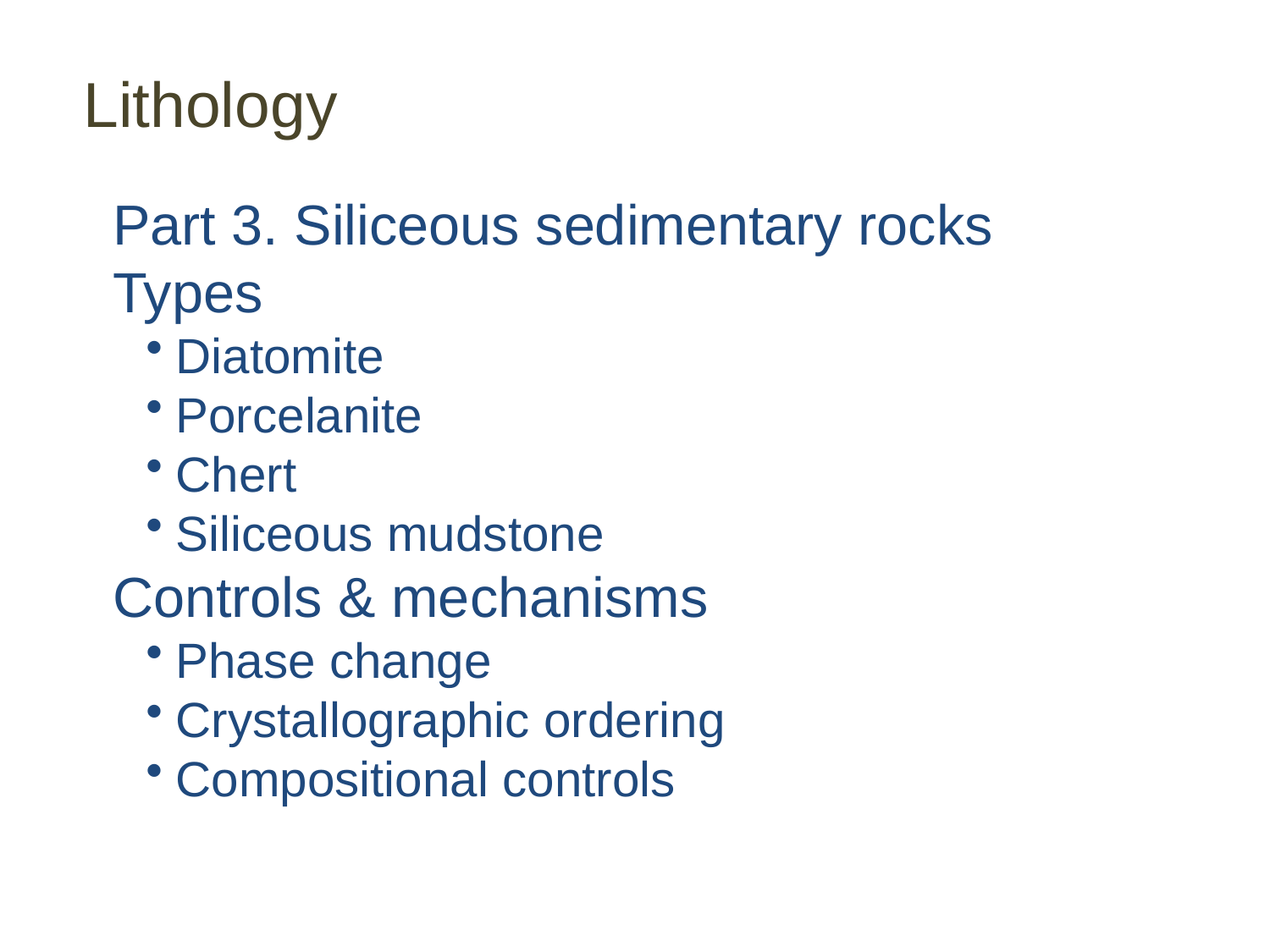

Lithology
Part 3. Siliceous sedimentary rocks Types
Diatomite
Porcelanite
Chert
Siliceous mudstone
Controls & mechanisms
Phase change
Crystallographic ordering
Compositional controls